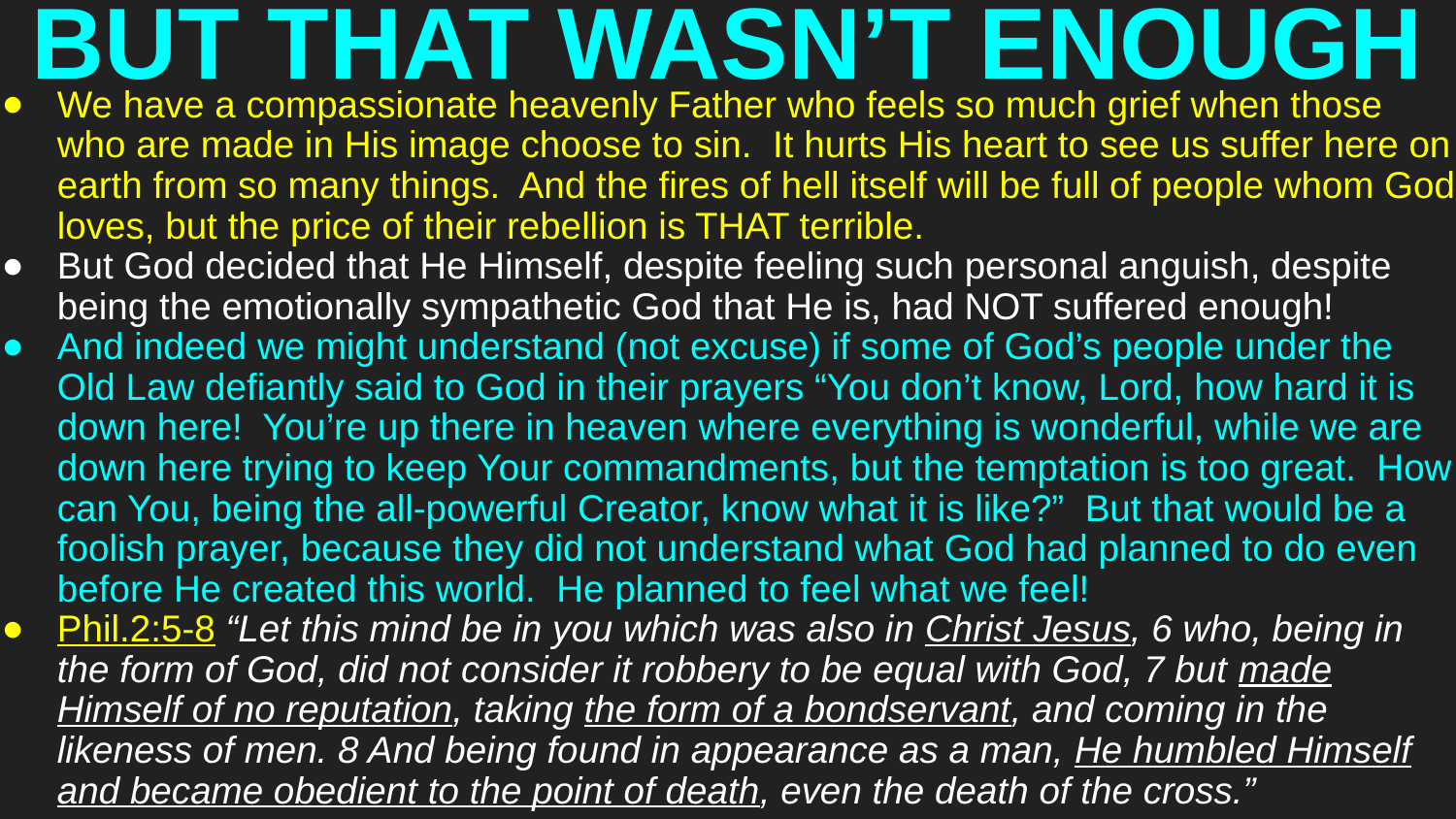

# BUT THAT WASN’T ENOUGH
We have a compassionate heavenly Father who feels so much grief when those who are made in His image choose to sin.  It hurts His heart to see us suffer here on earth from so many things.  And the fires of hell itself will be full of people whom God loves, but the price of their rebellion is THAT terrible.
But God decided that He Himself, despite feeling such personal anguish, despite being the emotionally sympathetic God that He is, had NOT suffered enough!
And indeed we might understand (not excuse) if some of God’s people under the Old Law defiantly said to God in their prayers “You don’t know, Lord, how hard it is down here!  You’re up there in heaven where everything is wonderful, while we are down here trying to keep Your commandments, but the temptation is too great.  How can You, being the all-powerful Creator, know what it is like?”  But that would be a foolish prayer, because they did not understand what God had planned to do even before He created this world.  He planned to feel what we feel!
Phil.2:5-8 “Let this mind be in you which was also in Christ Jesus, 6 who, being in the form of God, did not consider it robbery to be equal with God, 7 but made Himself of no reputation, taking the form of a bondservant, and coming in the likeness of men. 8 And being found in appearance as a man, He humbled Himself and became obedient to the point of death, even the death of the cross.”